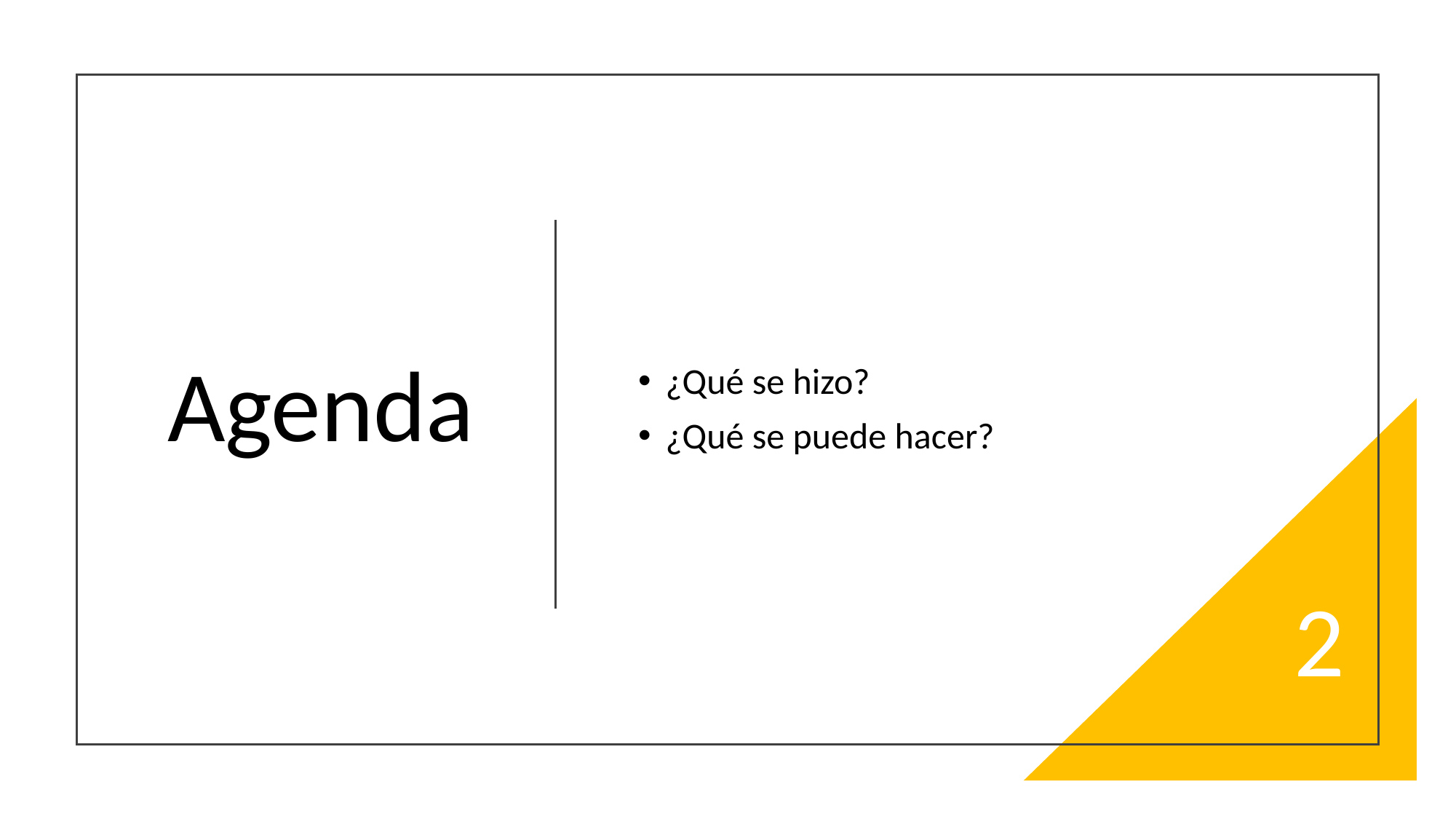

# Agenda
¿Qué se hizo?
¿Qué se puede hacer?

2